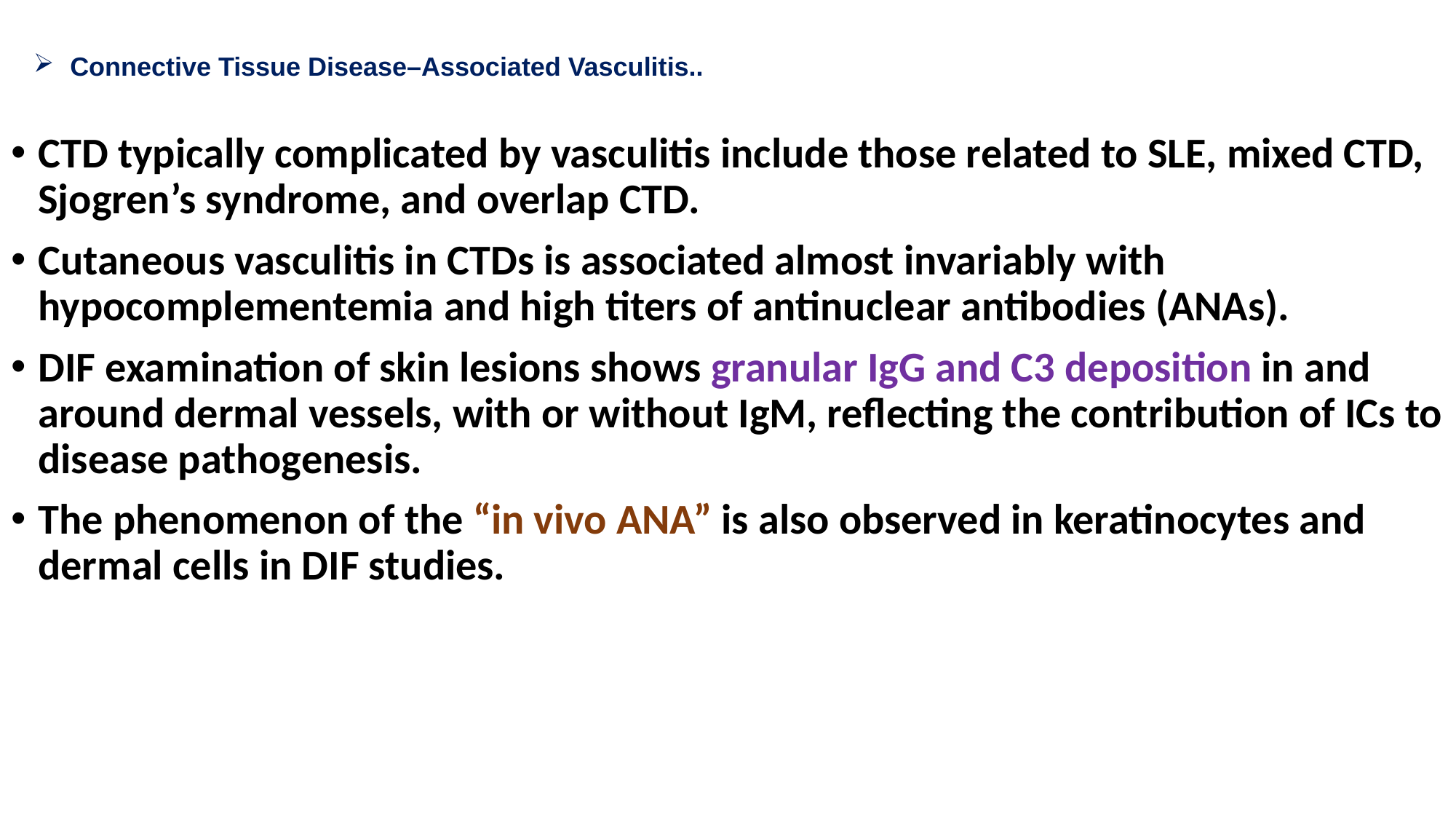

# Connective Tissue Disease–Associated Vasculitis..
CTD typically complicated by vasculitis include those related to SLE, mixed CTD, Sjogren’s syndrome, and overlap CTD.
Cutaneous vasculitis in CTDs is associated almost invariably with hypocomplementemia and high titers of antinuclear antibodies (ANAs).
DIF examination of skin lesions shows granular IgG and C3 deposition in and around dermal vessels, with or without IgM, reflecting the contribution of ICs to disease pathogenesis.
The phenomenon of the “in vivo ANA” is also observed in keratinocytes and dermal cells in DIF studies.